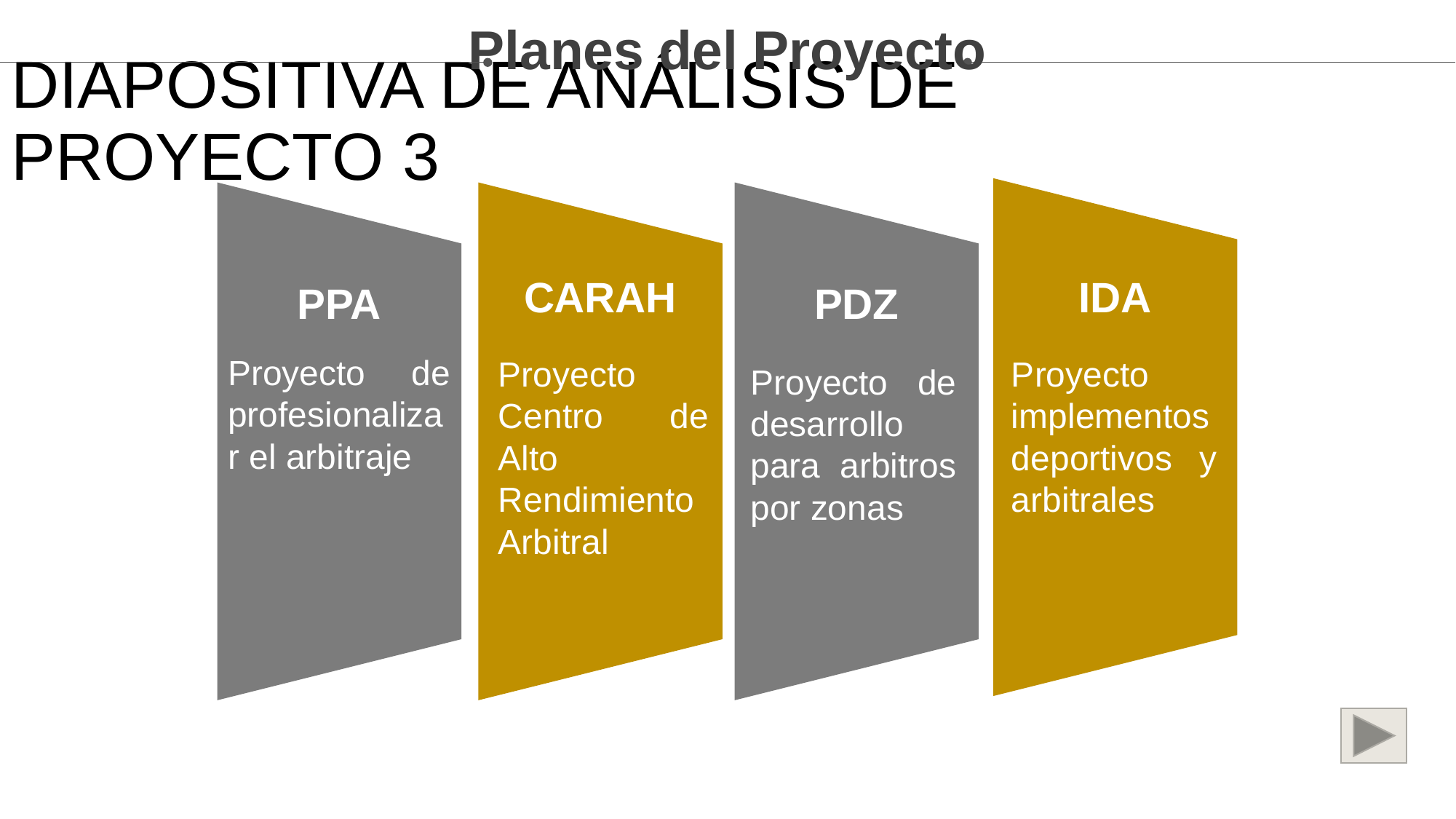

Planes del Proyecto
Diapositiva de análisis de proyecto 3
IDA
CARAH
PDZ
PPA

ANÁLISIS ECOLÓGICO
Proyecto de profesionalizar el arbitraje
Proyecto Centro de Alto Rendimiento Arbitral
Proyecto implementos deportivos y arbitrales
Proyecto de desarrollo para arbitros por zonas